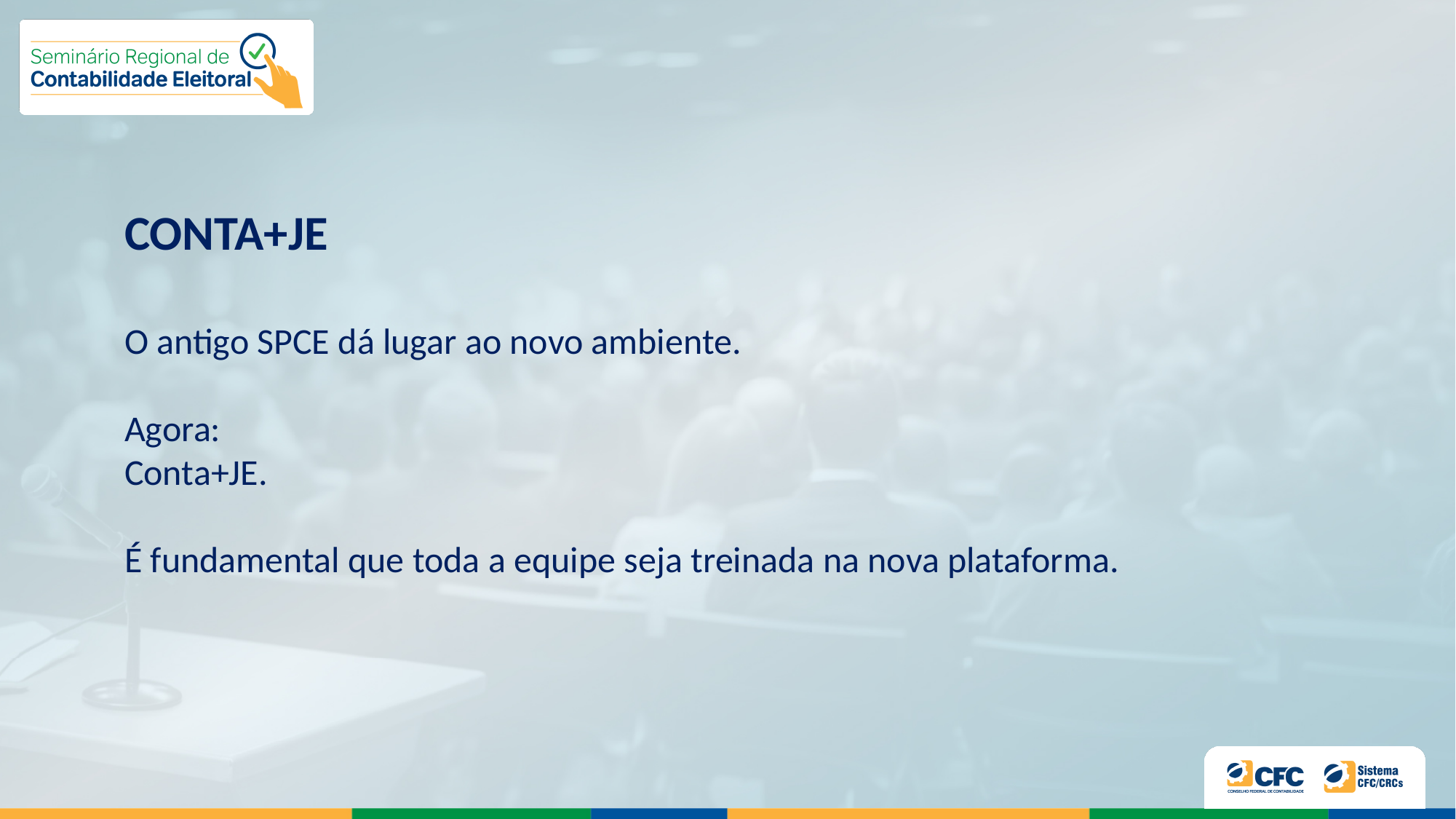

CONTA+JE

O antigo SPCE dá lugar ao novo ambiente.

Agora:
Conta+JE.

É fundamental que toda a equipe seja treinada na nova plataforma.